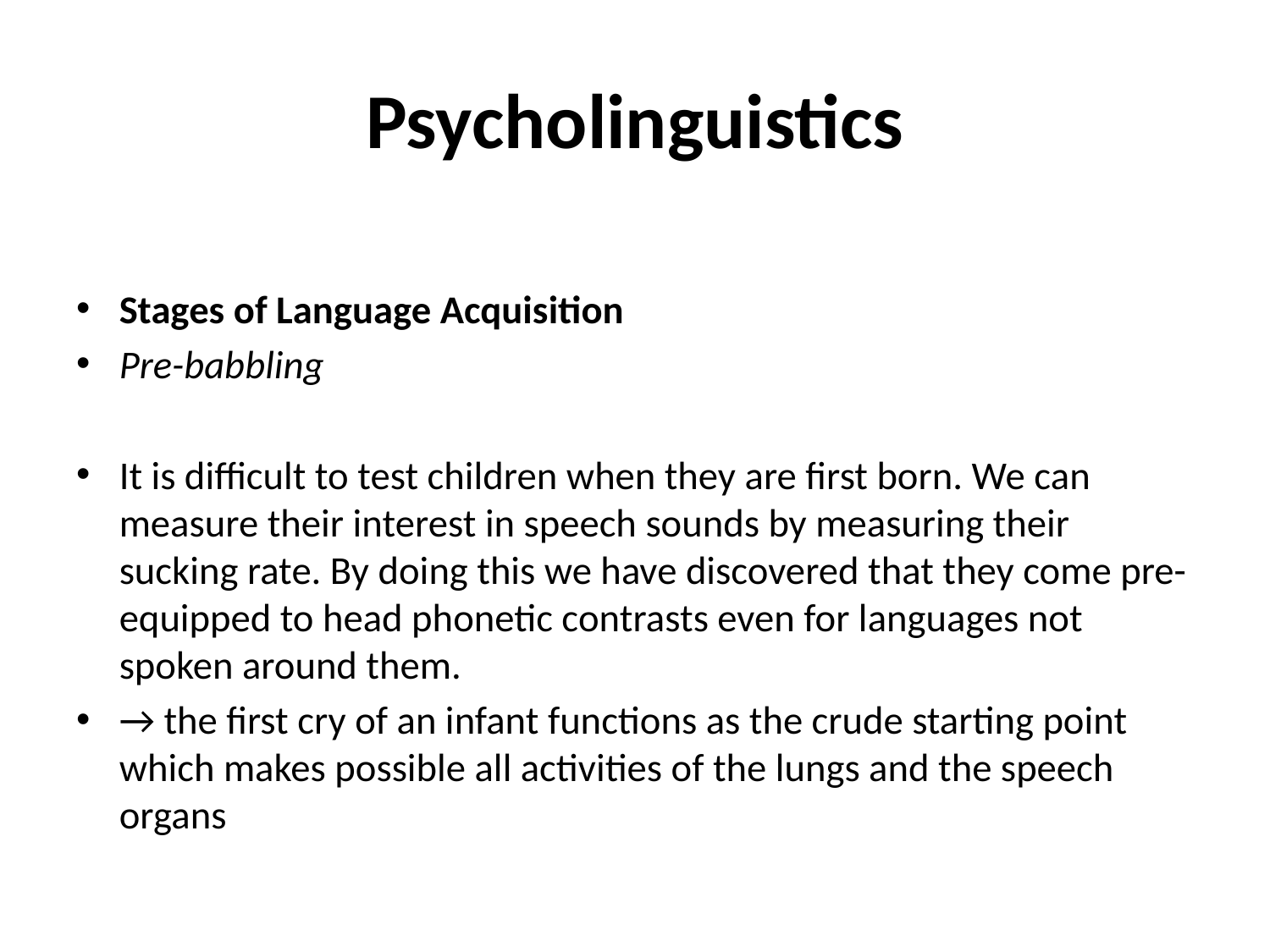

# Psycholinguistics

Stages of Language Acquisition
Pre-babbling

It is difficult to test children when they are first born. We can measure their interest in speech sounds by measuring their sucking rate. By doing this we have discovered that they come pre-equipped to head phonetic contrasts even for languages not spoken around them.
→ the first cry of an infant functions as the crude starting point which makes possible all activities of the lungs and the speech organs